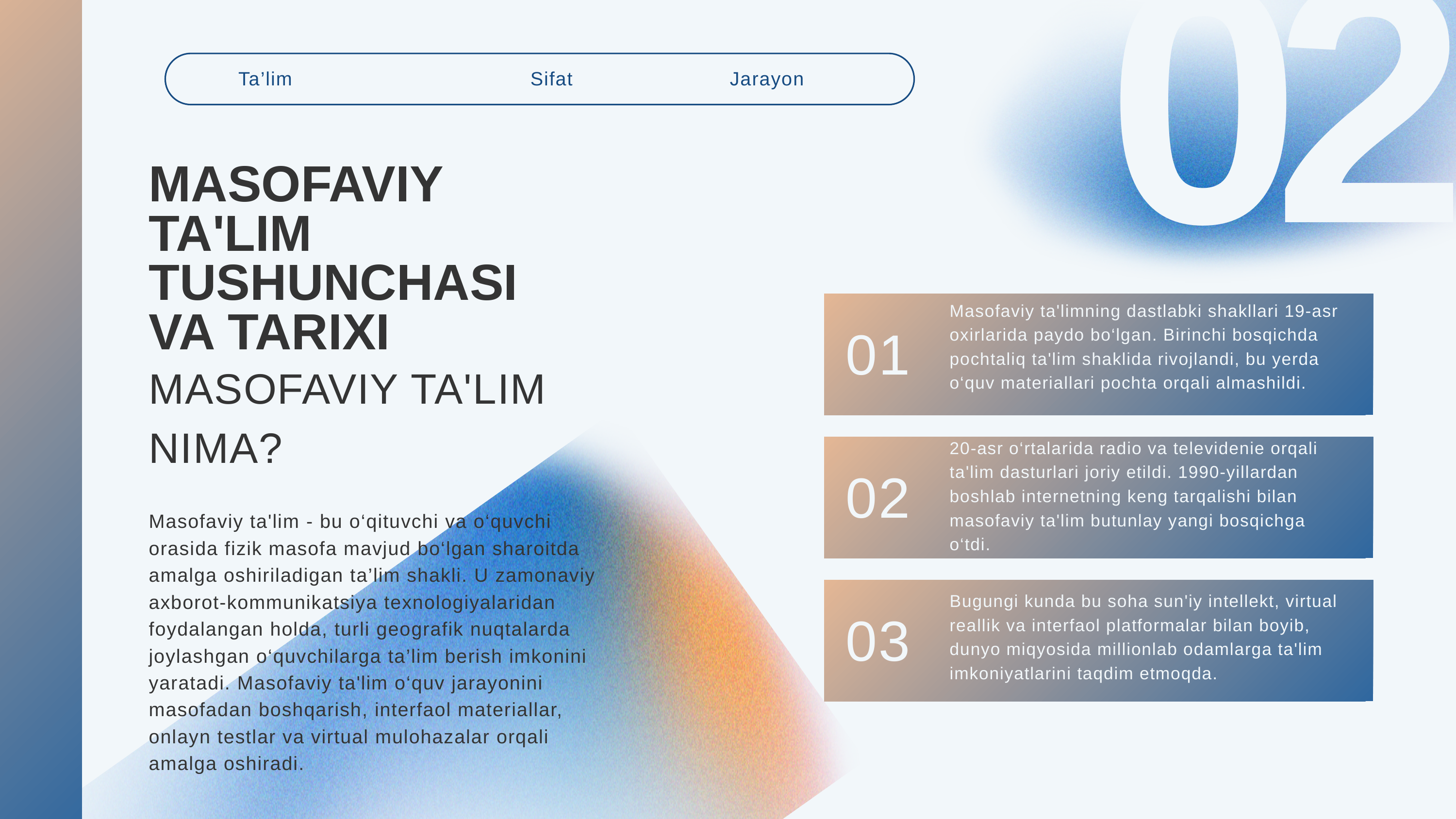

02

Ta’lim
Sifat
Jarayon
MASOFAVIY TA'LIM TUSHUNCHASI VA TARIXI

Masofaviy ta'limning dastlabki shakllari 19-asr oxirlarida paydo bo‘lgan. Birinchi bosqichda pochtaliq ta'lim shaklida rivojlandi, bu yerda o‘quv materiallari pochta orqali almashildi.
01
MASOFAVIY TA'LIM NIMA?
20-asr o‘rtalarida radio va televidenie orqali ta'lim dasturlari joriy etildi. 1990-yillardan boshlab internetning keng tarqalishi bilan masofaviy ta'lim butunlay yangi bosqichga o‘tdi.

02
Masofaviy ta'lim - bu o‘qituvchi va o‘quvchi orasida fizik masofa mavjud bo‘lgan sharoitda amalga oshiriladigan ta’lim shakli. U zamonaviy axborot-kommunikatsiya texnologiyalaridan foydalangan holda, turli geografik nuqtalarda joylashgan o‘quvchilarga ta’lim berish imkonini yaratadi. Masofaviy ta'lim o‘quv jarayonini masofadan boshqarish, interfaol materiallar, onlayn testlar va virtual mulohazalar orqali amalga oshiradi.

Bugungi kunda bu soha sun'iy intellekt, virtual reallik va interfaol platformalar bilan boyib, dunyo miqyosida millionlab odamlarga ta'lim imkoniyatlarini taqdim etmoqda.
03